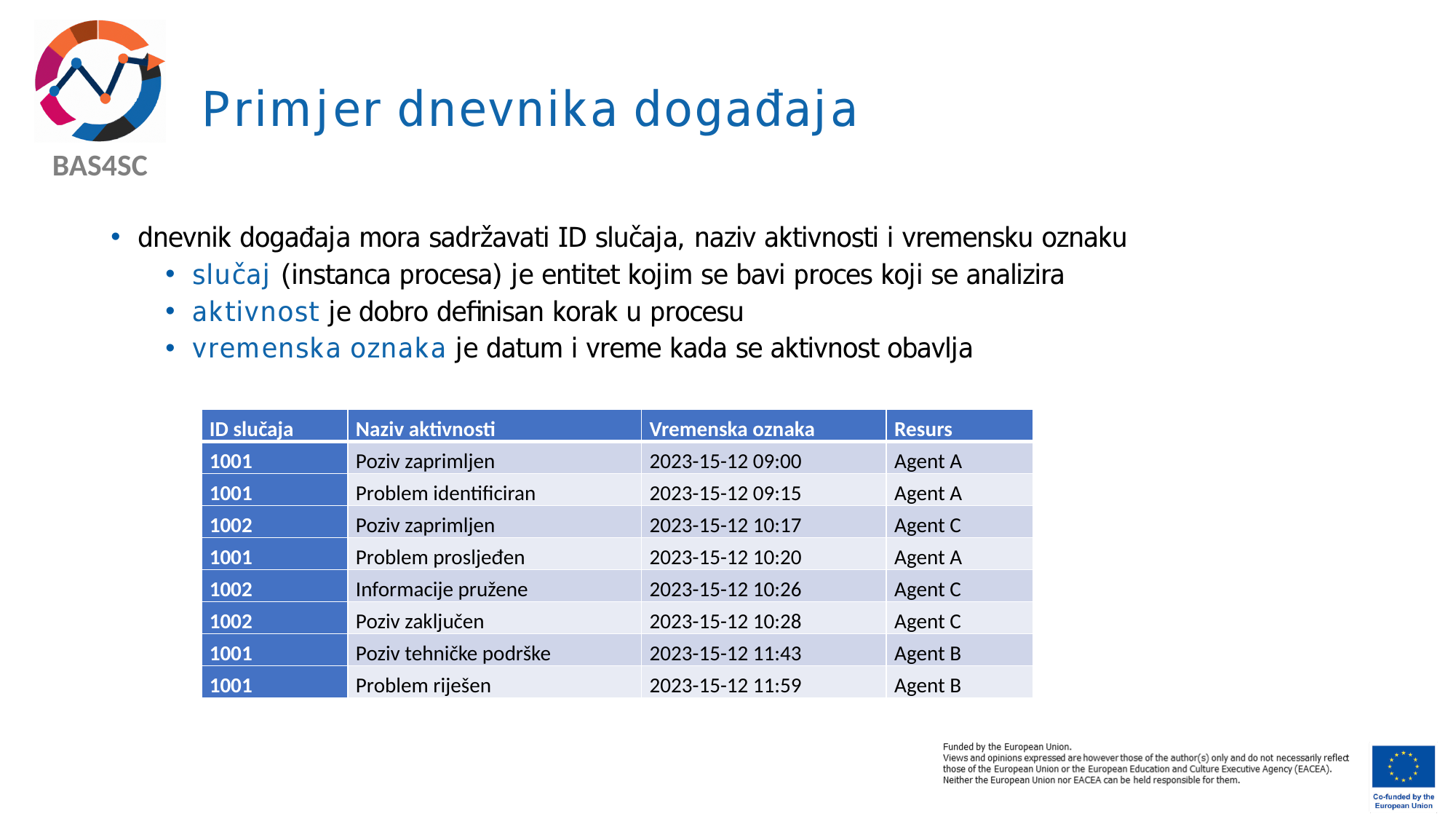

# Primjer dnevnika događaja
dnevnik događaja mora sadržavati ID slučaja, naziv aktivnosti i vremensku oznaku
slučaj (instanca procesa) je entitet kojim se bavi proces koji se analizira
aktivnost je dobro definisan korak u procesu
vremenska oznaka je datum i vreme kada se aktivnost obavlja
| ID slučaja | Naziv aktivnosti | Vremenska oznaka | Resurs |
| --- | --- | --- | --- |
| 1001 | Poziv zaprimljen | 2023-15-12 09:00 | Agent A |
| 1001 | Problem identificiran | 2023-15-12 09:15 | Agent A |
| 1002 | Poziv zaprimljen | 2023-15-12 10:17 | Agent C |
| 1001 | Problem prosljeđen | 2023-15-12 10:20 | Agent A |
| 1002 | Informacije pružene | 2023-15-12 10:26 | Agent C |
| 1002 | Poziv zaključen | 2023-15-12 10:28 | Agent C |
| 1001 | Poziv tehničke podrške | 2023-15-12 11:43 | Agent B |
| 1001 | Problem riješen | 2023-15-12 11:59 | Agent B |